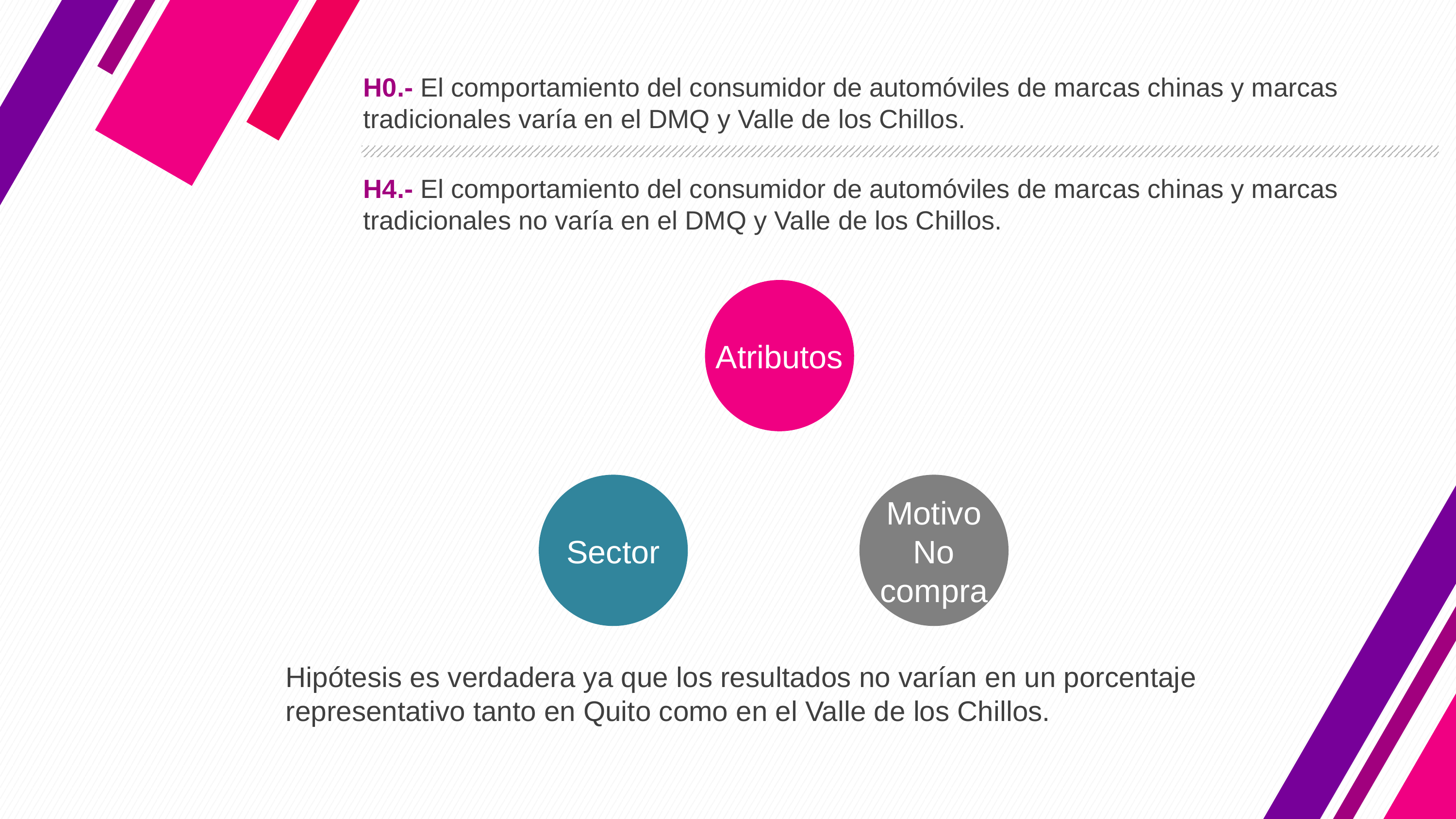

H0.- El comportamiento del consumidor de automóviles de marcas chinas y marcas tradicionales varía en el DMQ y Valle de los Chillos.
H4.- El comportamiento del consumidor de automóviles de marcas chinas y marcas tradicionales no varía en el DMQ y Valle de los Chillos.
Atributos
Sector
Motivo
No
compra
Hipótesis es verdadera ya que los resultados no varían en un porcentaje representativo tanto en Quito como en el Valle de los Chillos.